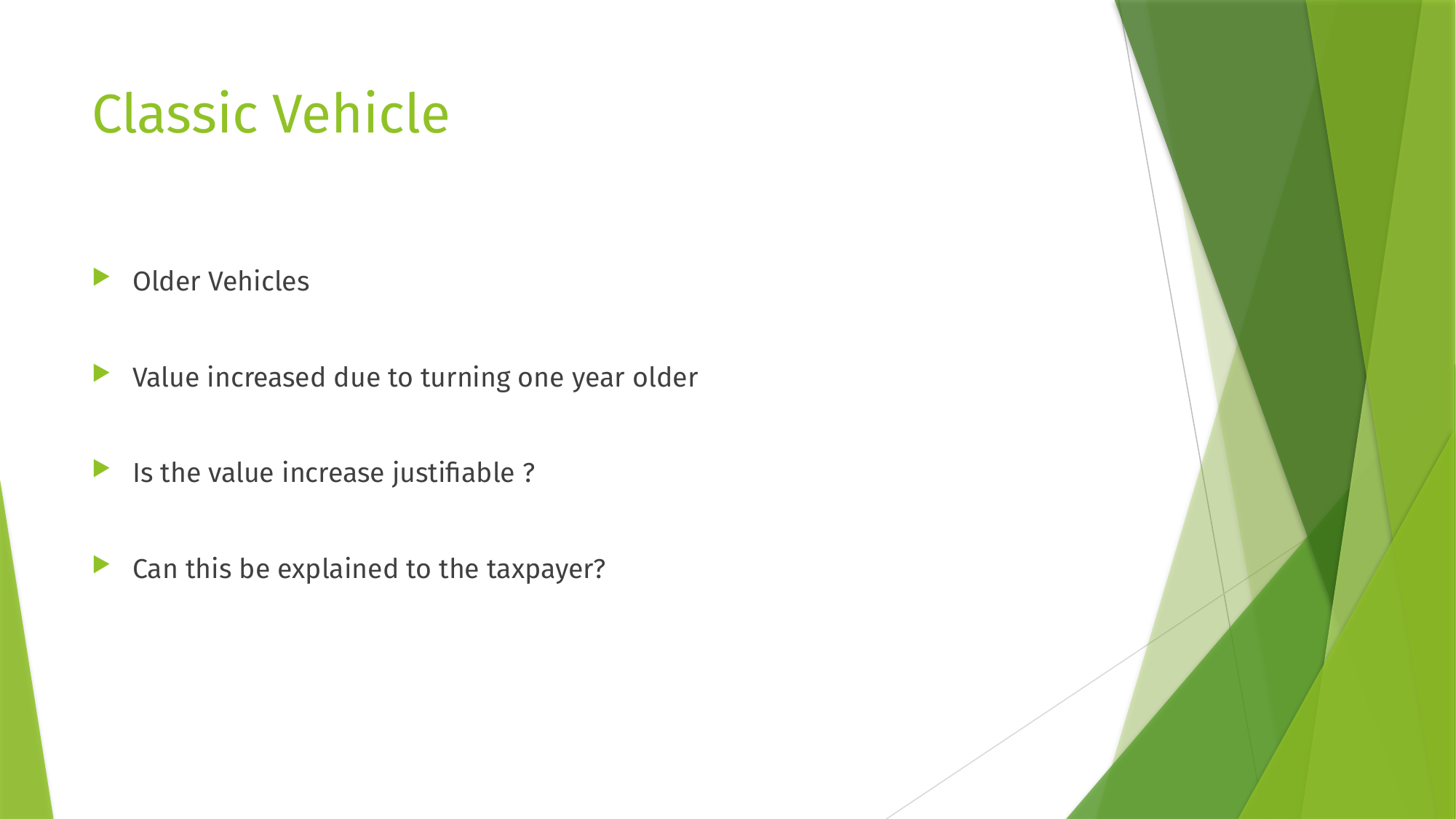

# Classic Vehicle
Older Vehicles

Value increased due to turning one year older

Is the value increase justifiable ?

Can this be explained to the taxpayer?